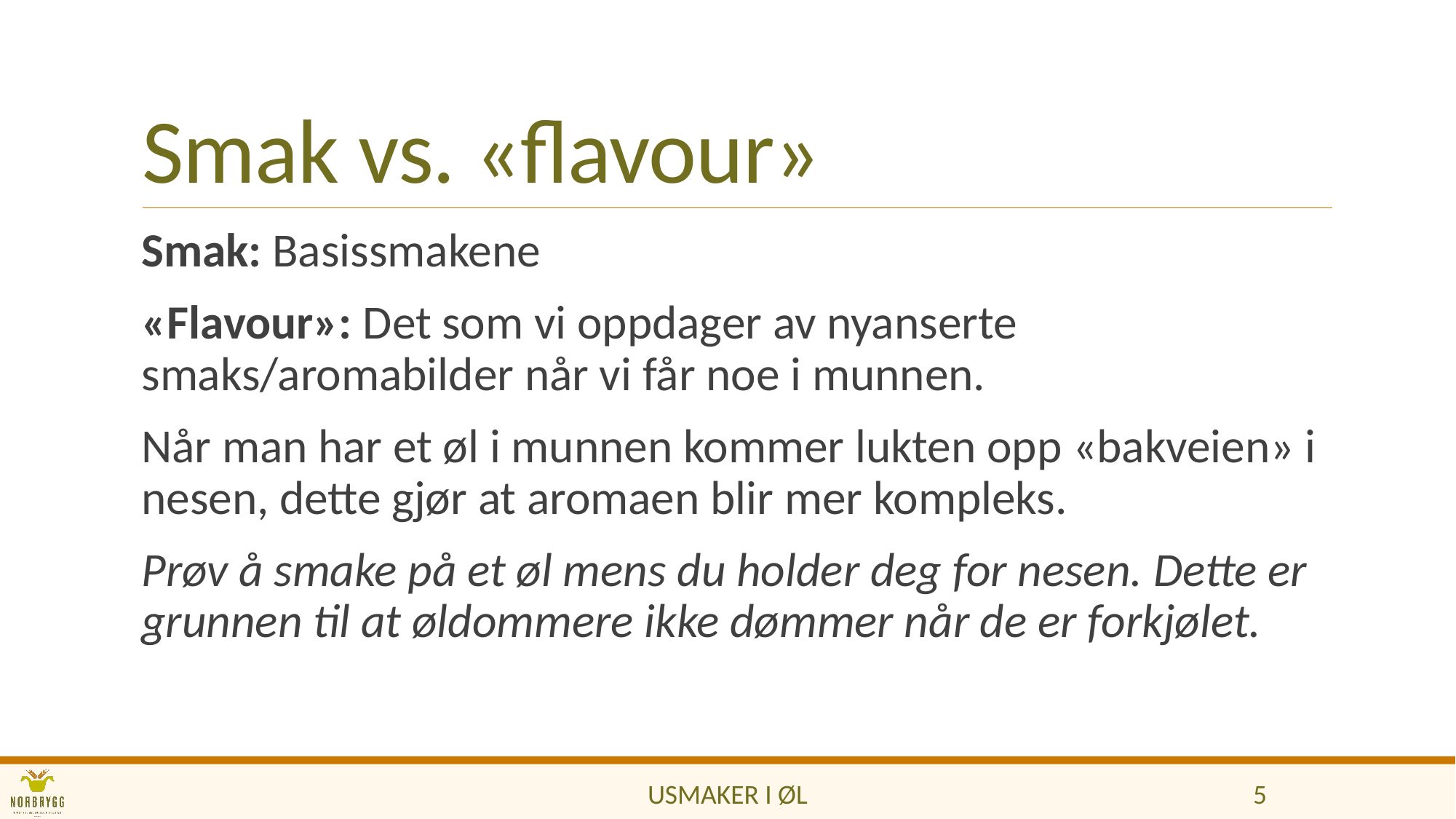

# Smak vs. «flavour»
Smak: Basissmakene
«Flavour»: Det som vi oppdager av nyanserte smaks/aromabilder når vi får noe i munnen.
Når man har et øl i munnen kommer lukten opp «bakveien» i nesen, dette gjør at aromaen blir mer kompleks.
Prøv å smake på et øl mens du holder deg for nesen. Dette er grunnen til at øldommere ikke dømmer når de er forkjølet.

Usmaker i øl
5